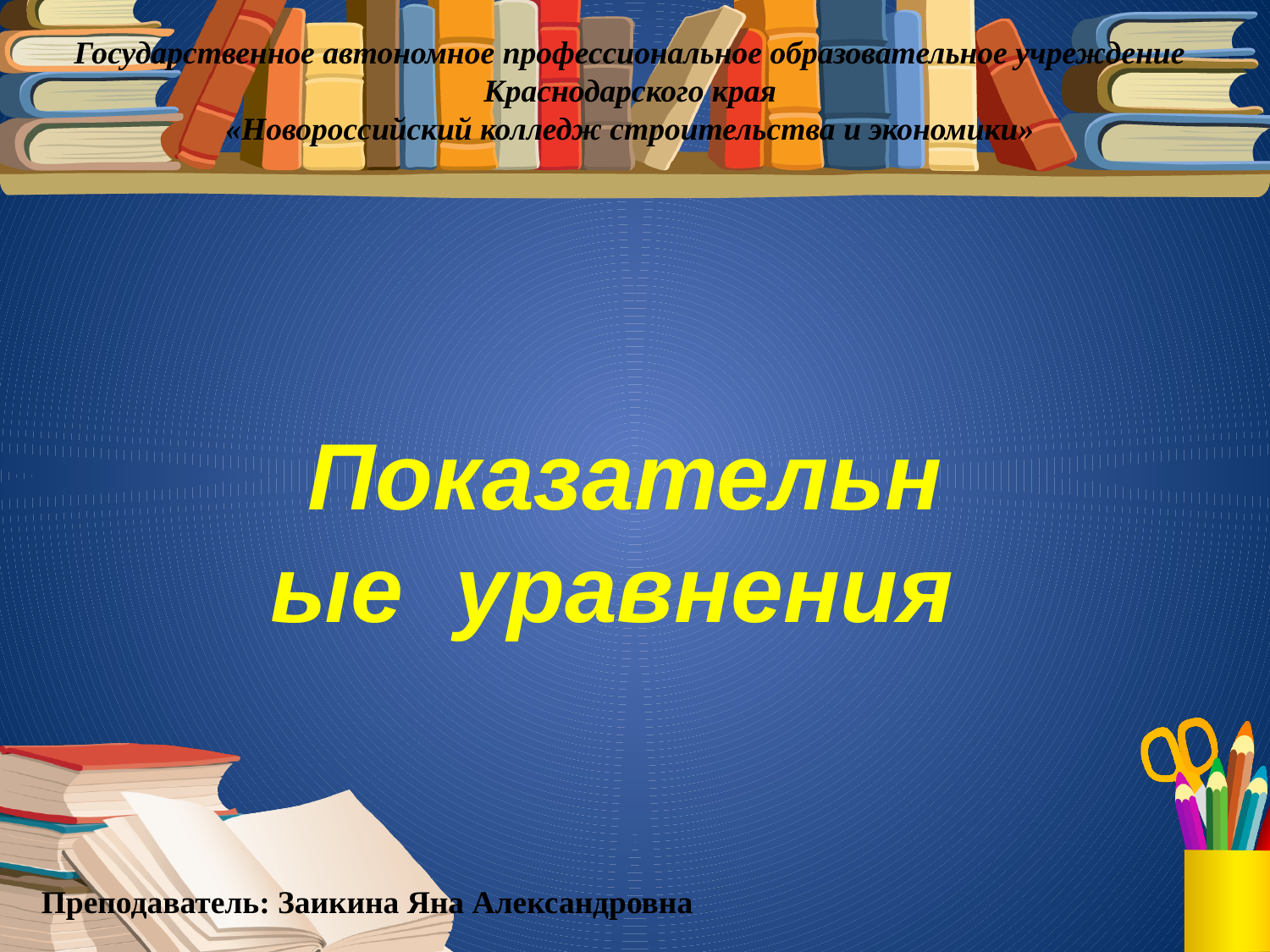

Государственное автономное профессиональное образовательное учреждение Краснодарского края
«Новороссийский колледж строительства и экономики»
# Показательные  уравнения
Преподаватель: Заикина Яна Александровна